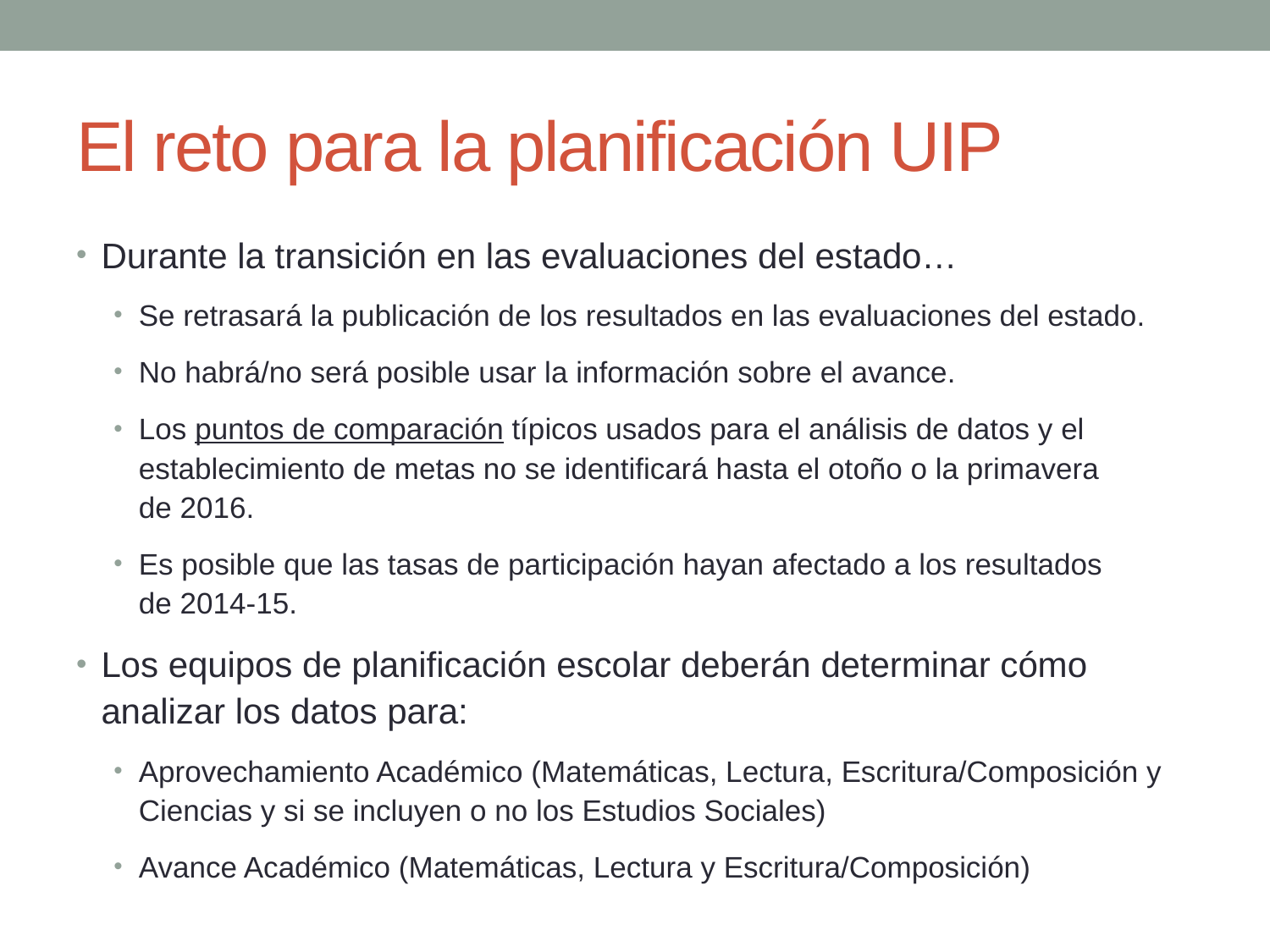

# El reto para la planificación UIP
Durante la transición en las evaluaciones del estado…
Se retrasará la publicación de los resultados en las evaluaciones del estado.
No habrá/no será posible usar la información sobre el avance.
Los puntos de comparación típicos usados para el análisis de datos y el establecimiento de metas no se identificará hasta el otoño o la primavera
de 2016.
Es posible que las tasas de participación hayan afectado a los resultados
de 2014-15.
Los equipos de planificación escolar deberán determinar cómo analizar los datos para:
Aprovechamiento Académico (Matemáticas, Lectura, Escritura/Composición y Ciencias y si se incluyen o no los Estudios Sociales)
Avance Académico (Matemáticas, Lectura y Escritura/Composición)